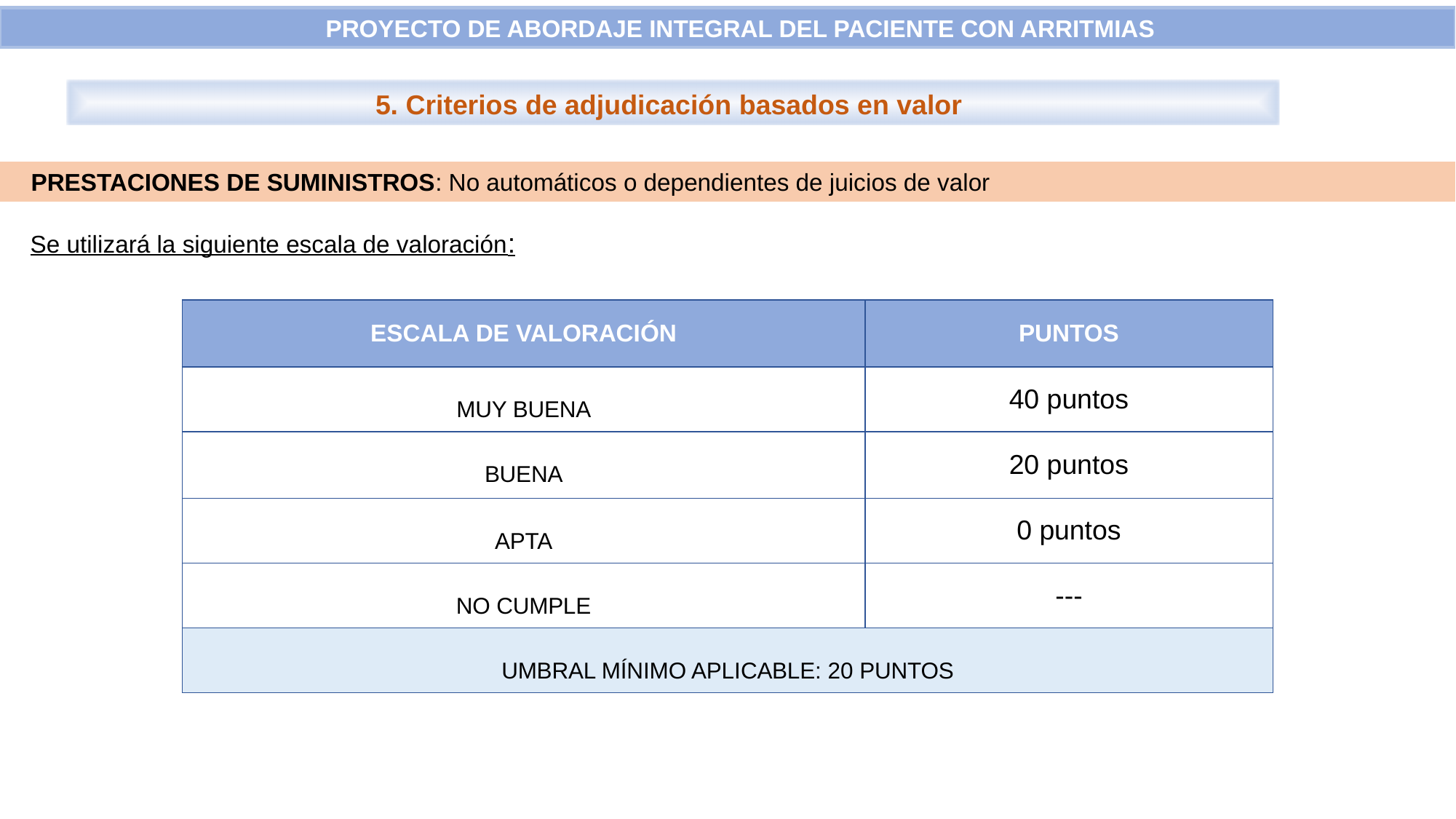

PROYECTO DE ABORDAJE INTEGRAL DEL PACIENTE CON ARRITMIAS
5. Criterios de adjudicación basados en valor
   PRESTACIONES DE SUMINISTROS: No automáticos o dependientes de juicios de valor
Se utilizará la siguiente escala de valoración:
| ESCALA DE VALORACIÓN | PUNTOS |
| --- | --- |
| MUY BUENA | 40 puntos |
| BUENA | 20 puntos |
| APTA | 0 puntos |
| NO CUMPLE | --- |
| UMBRAL MÍNIMO APLICABLE: 20 PUNTOS |  |